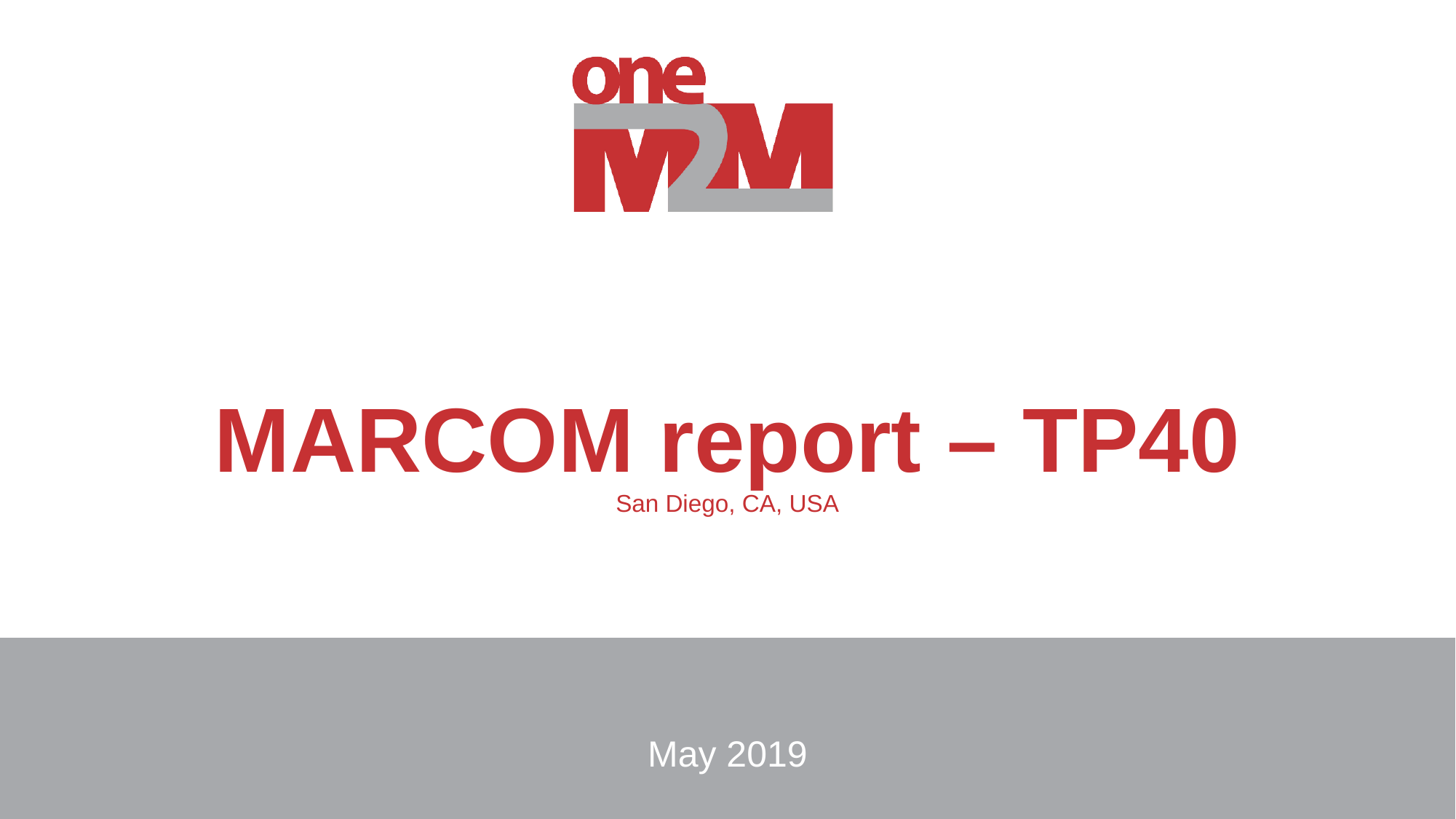

# MARCOM report – TP40 San Diego, CA, USA

May 2019